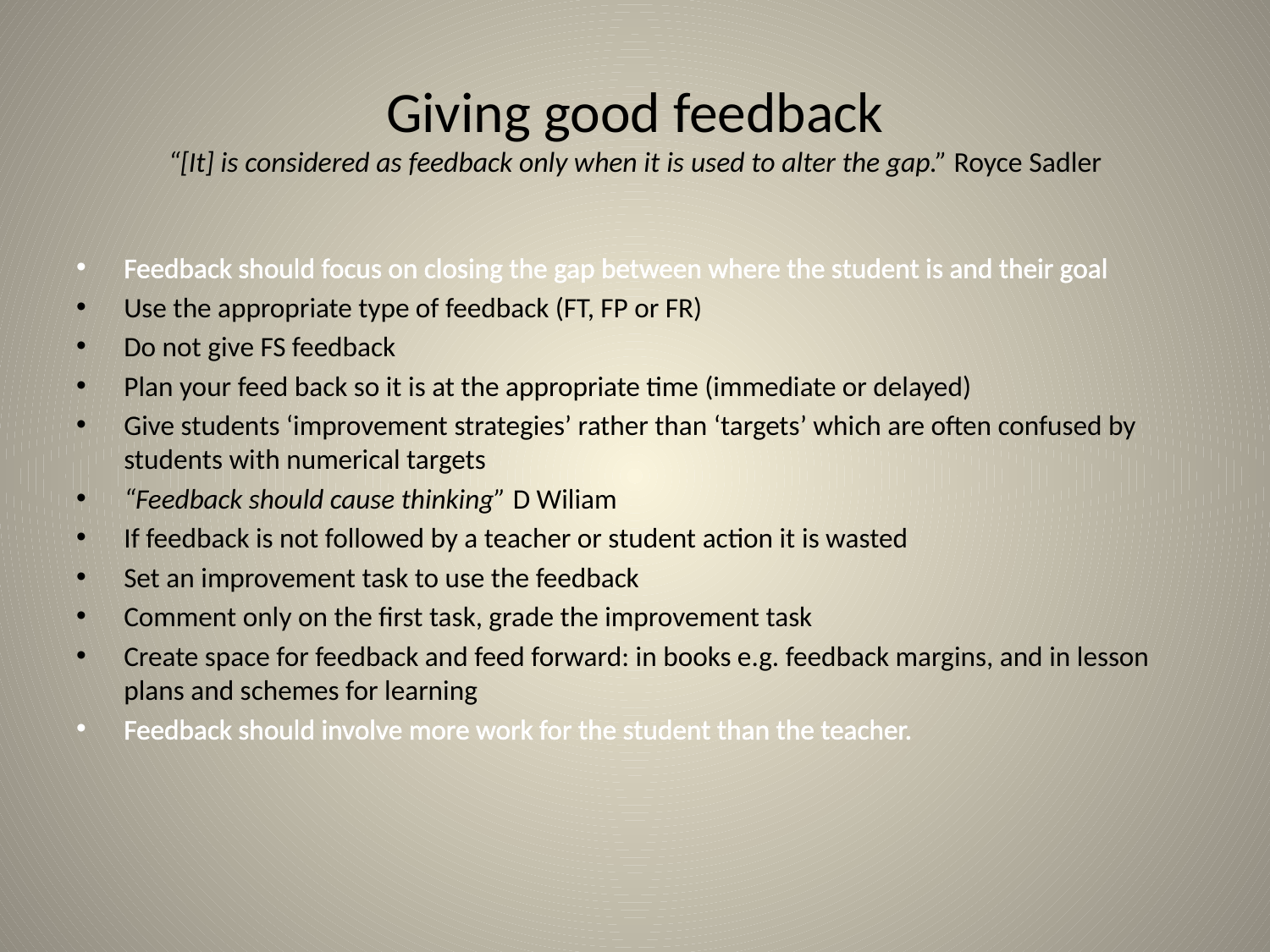

# Giving good feedback “[It] is considered as feedback only when it is used to alter the gap.” Royce Sadler
Feedback should focus on closing the gap between where the student is and their goal
Use the appropriate type of feedback (FT, FP or FR)
Do not give FS feedback
Plan your feed back so it is at the appropriate time (immediate or delayed)
Give students ‘improvement strategies’ rather than ‘targets’ which are often confused by students with numerical targets
“Feedback should cause thinking” D Wiliam
If feedback is not followed by a teacher or student action it is wasted
Set an improvement task to use the feedback
Comment only on the first task, grade the improvement task
Create space for feedback and feed forward: in books e.g. feedback margins, and in lesson plans and schemes for learning
Feedback should involve more work for the student than the teacher.